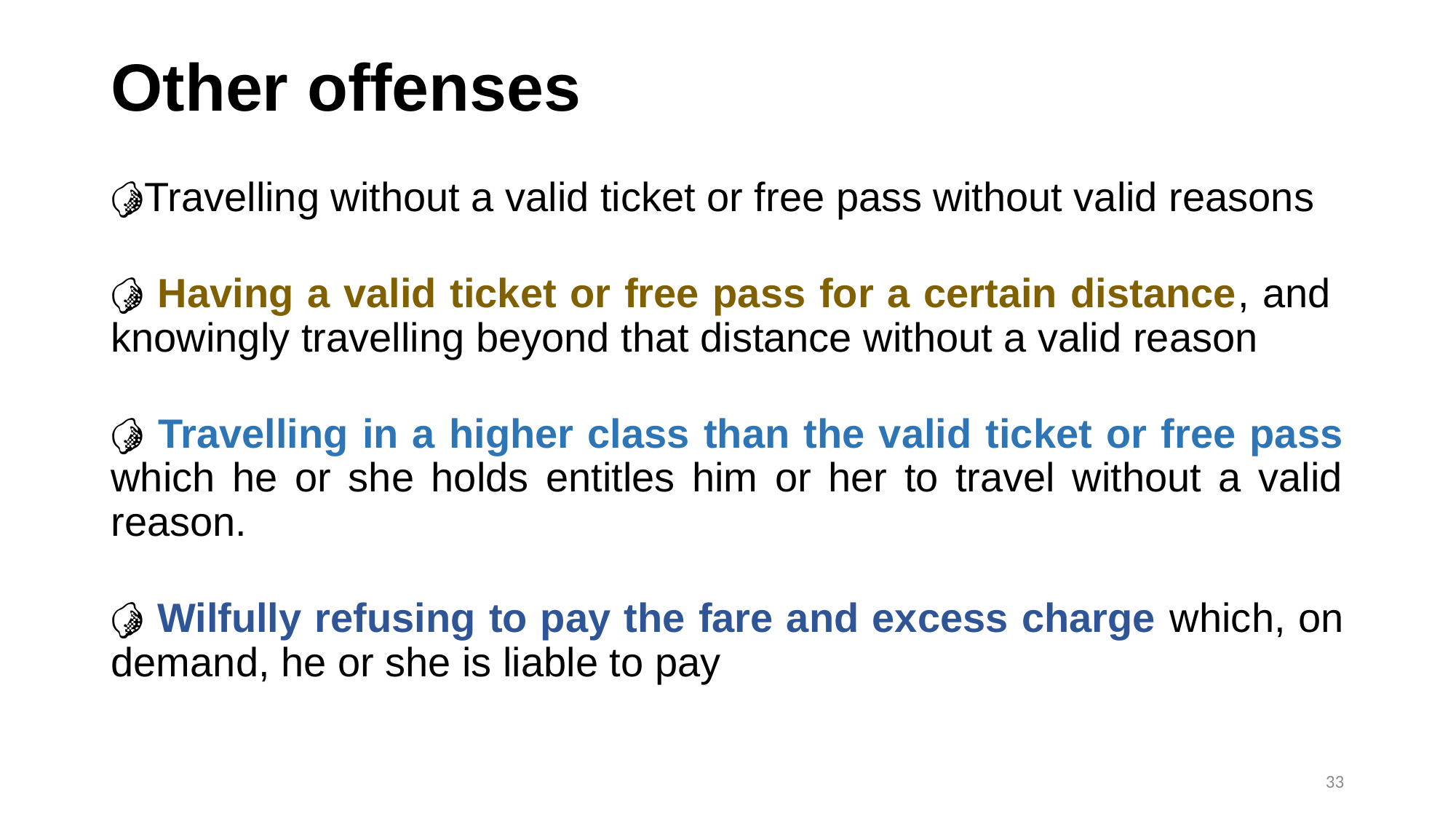

# Other offenses

🍋Travelling without a valid ticket or free pass without valid reasons

🍋 Having a valid ticket or free pass for a certain distance, and  knowingly travelling beyond that distance without a valid reason

🍋 Travelling in a higher class than the valid ticket or free pass which he or she holds entitles him or her to travel without a valid reason.

🍋 Wilfully refusing to pay the fare and excess charge which, on demand, he or she is liable to pay

33